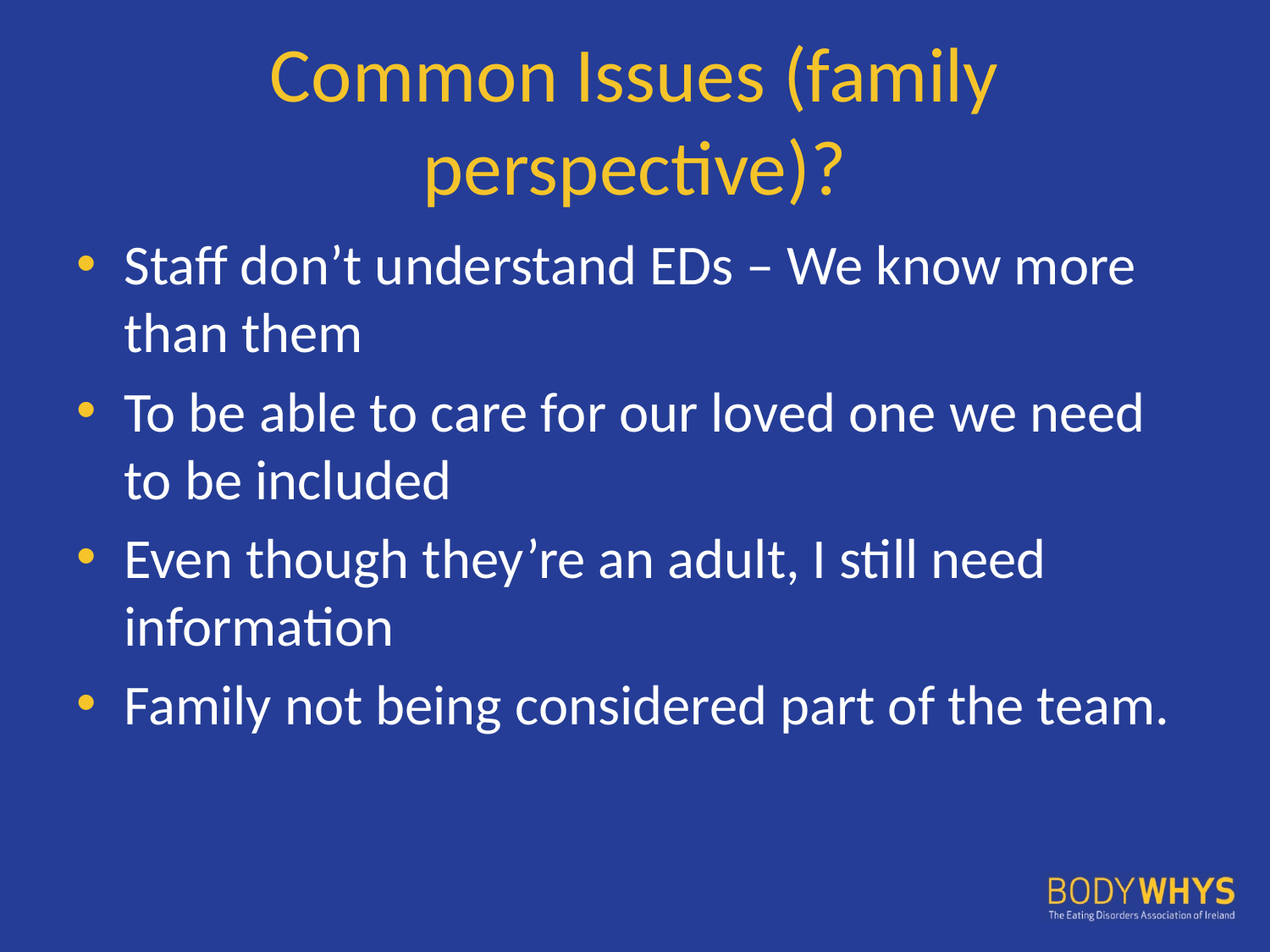

# Common Issues (family perspective)?
Staff don’t understand EDs – We know more than them
To be able to care for our loved one we need to be included
Even though they’re an adult, I still need information
Family not being considered part of the team.